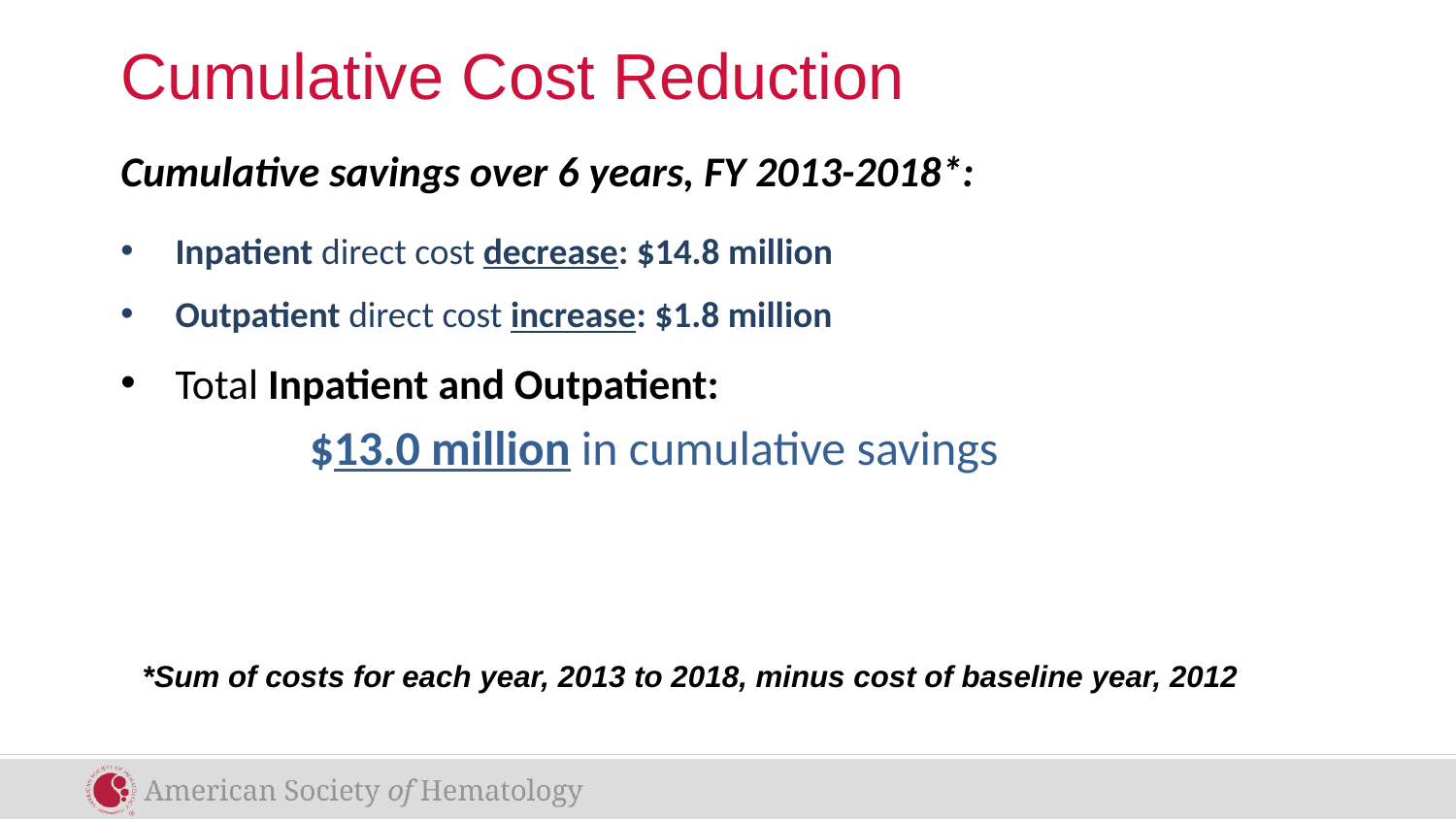

# Cumulative Cost Reduction
Cumulative savings over 6 years, FY 2013-2018*:

Inpatient direct cost decrease: $14.8 million

Outpatient direct cost increase: $1.8 million

Total Inpatient and Outpatient:
$13.0 million in cumulative savings

*Sum of costs for each year, 2013 to 2018, minus cost of baseline year, 2012